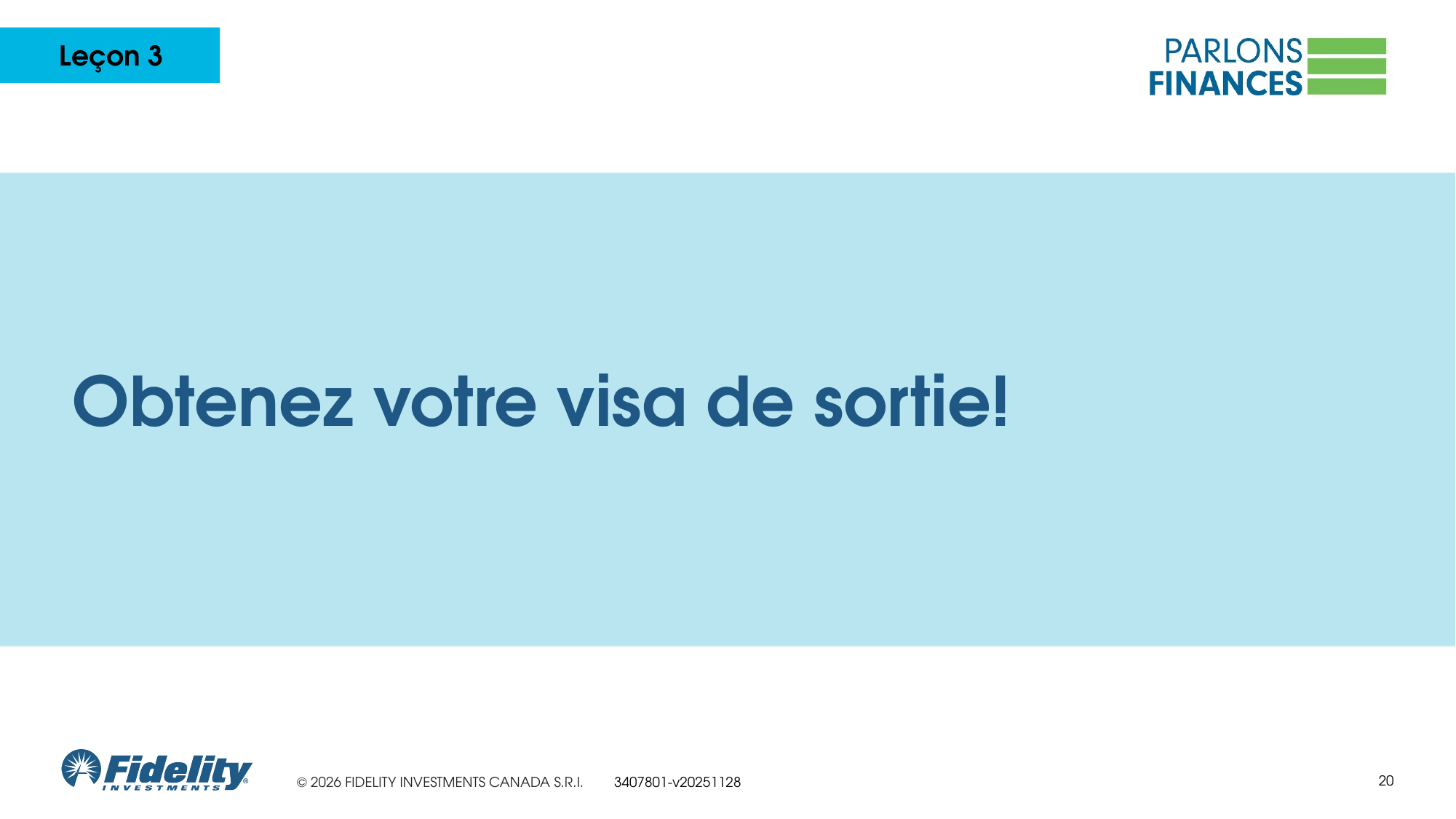

# Obtenez votre visa de sortie!
20